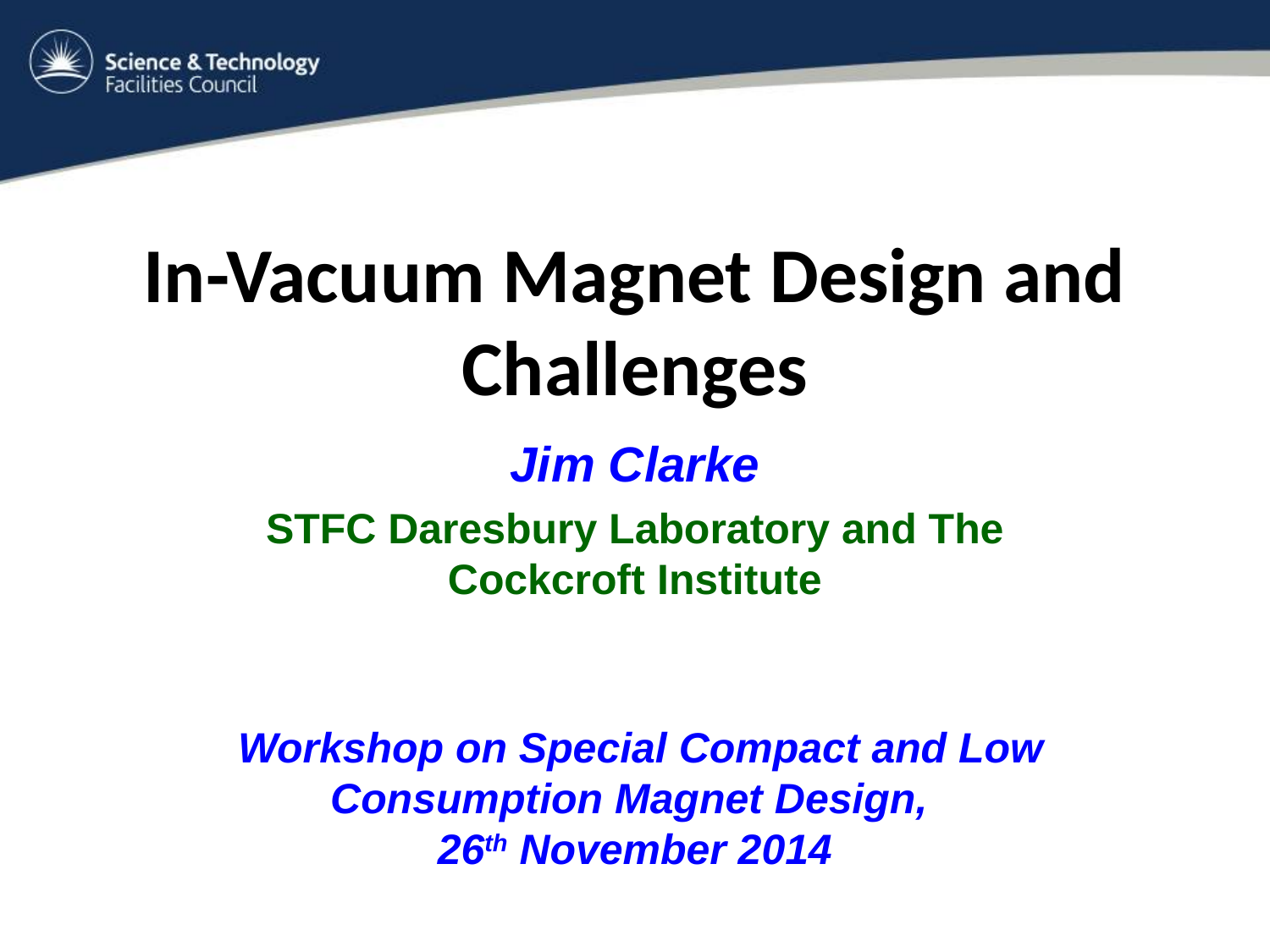

# In-Vacuum Magnet Design and Challenges
Jim Clarke
STFC Daresbury Laboratory and The Cockcroft Institute

 Workshop on Special Compact and Low Consumption Magnet Design,
26th November 2014